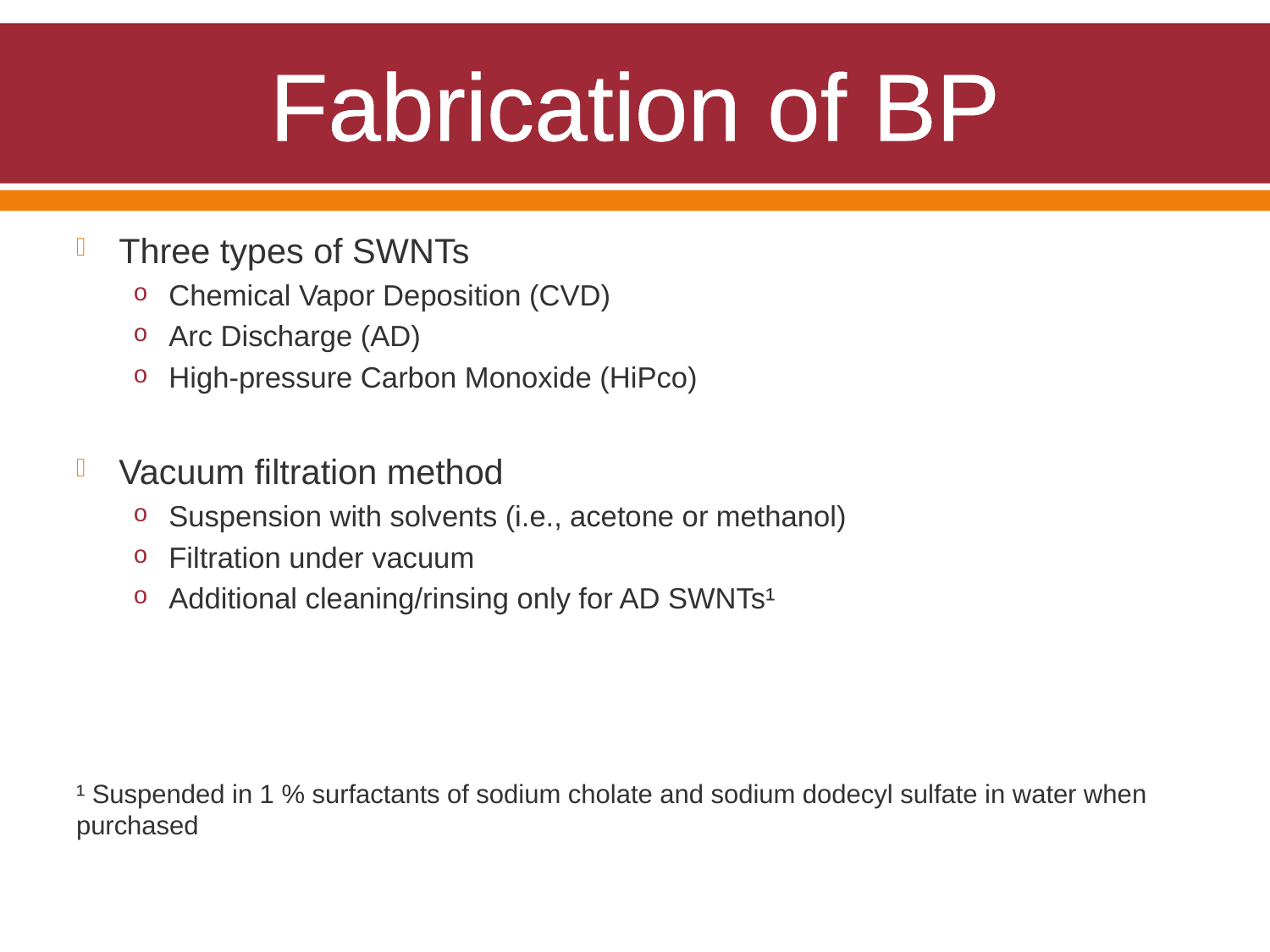

# Fabrication of BP
Three types of SWNTs
Chemical Vapor Deposition (CVD)
Arc Discharge (AD)
High-pressure Carbon Monoxide (HiPco)

Vacuum filtration method
Suspension with solvents (i.e., acetone or methanol)
Filtration under vacuum
Additional cleaning/rinsing only for AD SWNTs¹

¹ Suspended in 1 % surfactants of sodium cholate and sodium dodecyl sulfate in water when purchased